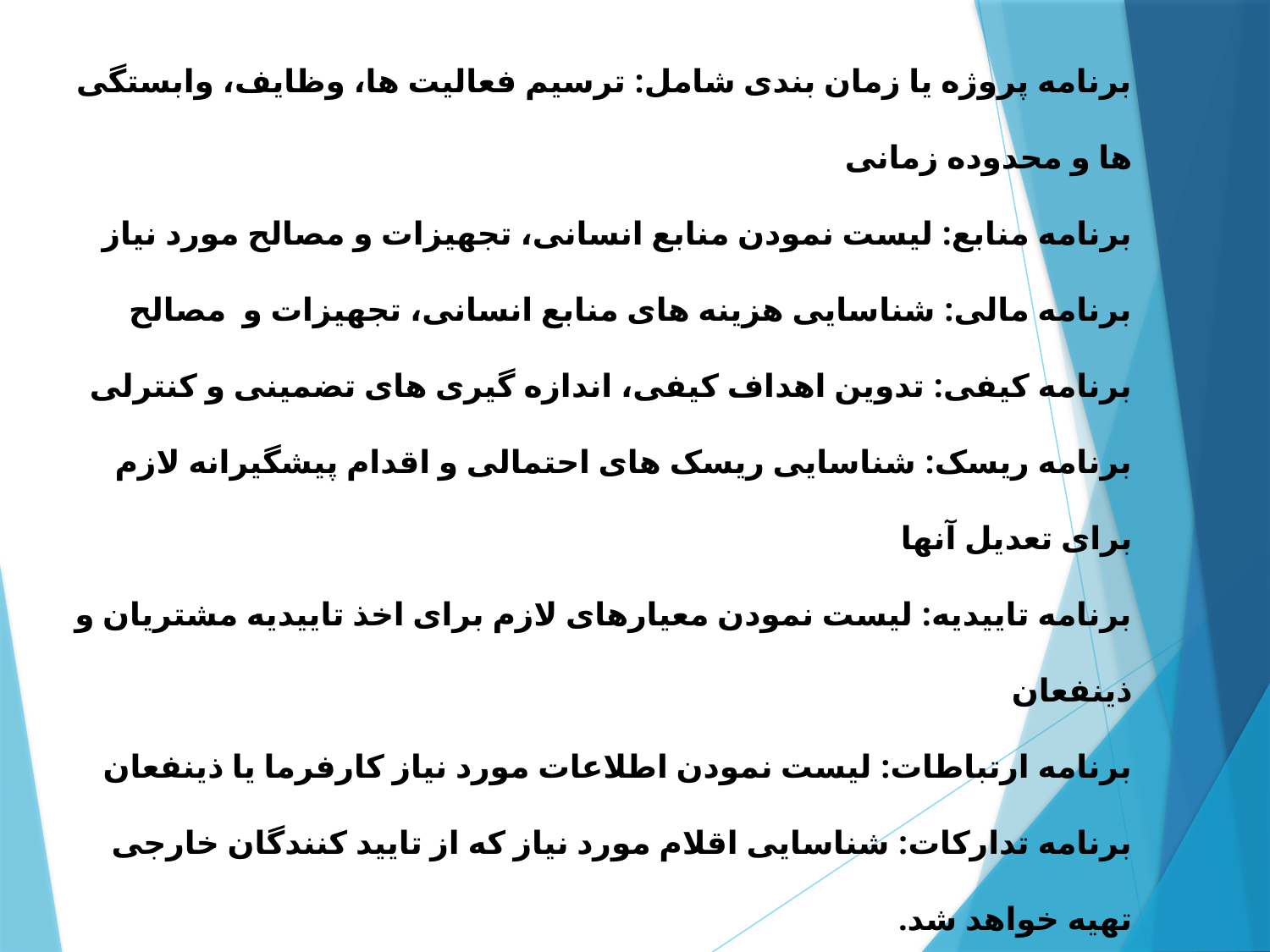

برنامه پروژه یا زمان بندی شامل: ترسیم فعالیت ها، وظایف، وابستگی ها و محدوده زمانی
برنامه منابع: لیست نمودن منابع انسانی، تجهیزات و مصالح مورد نیاز
برنامه مالی: شناسایی هزینه های منابع انسانی، تجهیزات و  مصالح
برنامه کیفی: تدوین اهداف کیفی، اندازه گیری های تضمینی و کنترلی
برنامه ریسک: شناسایی ریسک های احتمالی و اقدام پیشگیرانه لازم برای تعدیل آنها
برنامه تاییدیه: لیست نمودن معیارهای لازم برای اخذ تاییدیه مشتریان و ذینفعان
برنامه ارتباطات: لیست نمودن اطلاعات مورد نیاز کارفرما یا ذینفعان
برنامه تدارکات: شناسایی اقلام مورد نیاز که از تایید کنندگان خارجی تهیه خواهد شد.